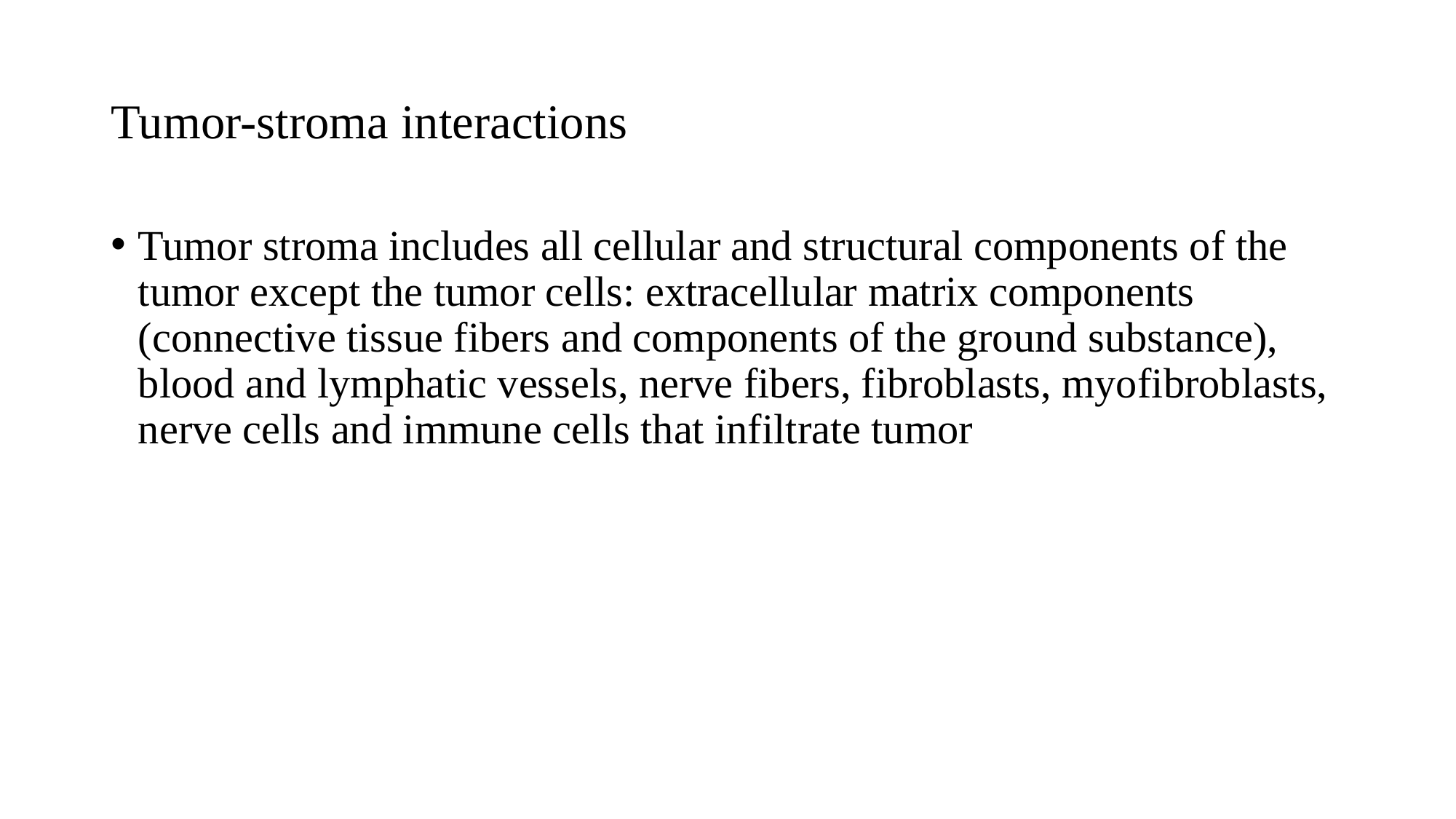

# Tumor-stroma interactions
Tumor stroma includes all cellular and structural components of the tumor except the tumor cells: extracellular matrix components (connective tissue fibers and components of the ground substance), blood and lymphatic vessels, nerve fibers, fibroblasts, myofibroblasts, nerve cells and immune cells that infiltrate tumor